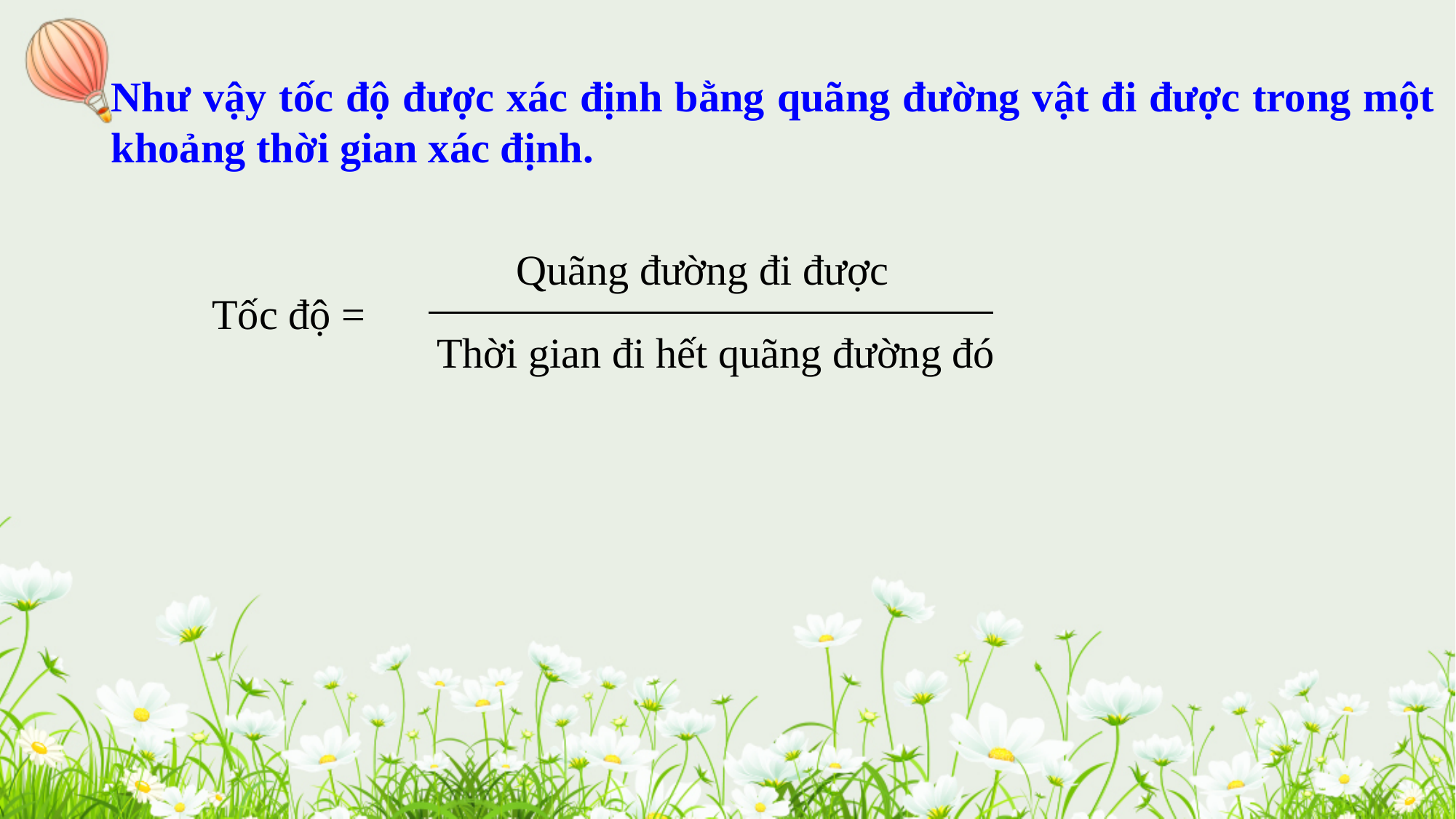

Như vậy tốc độ được xác định bằng quãng đường vật đi được trong một khoảng thời gian xác định.
    Quãng đường đi được
Tốc độ =
Thời gian đi hết quãng đường đó